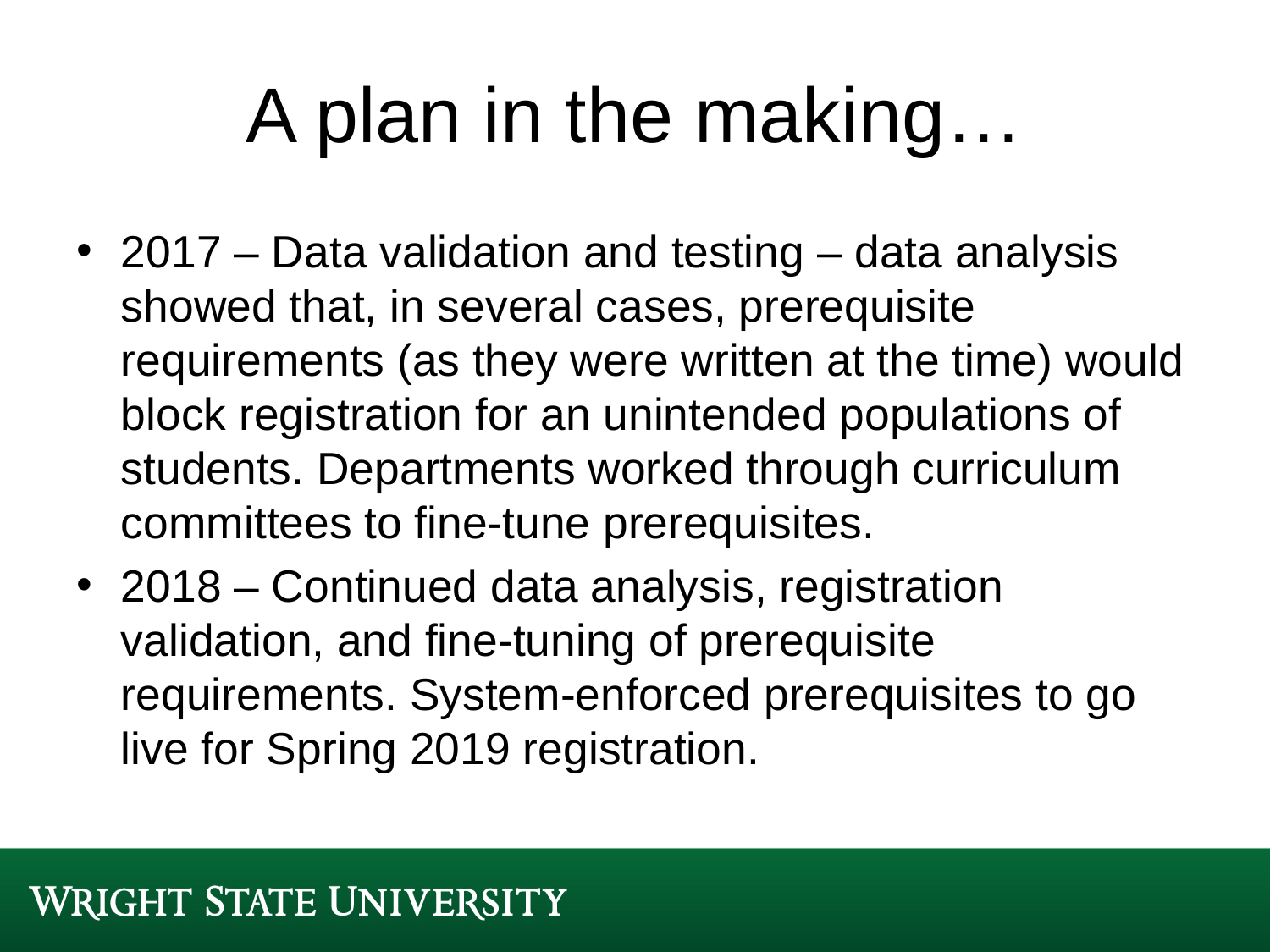

# A plan in the making…
2017 – Data validation and testing – data analysis showed that, in several cases, prerequisite requirements (as they were written at the time) would block registration for an unintended populations of students. Departments worked through curriculum committees to fine-tune prerequisites.
2018 – Continued data analysis, registration validation, and fine-tuning of prerequisite requirements. System-enforced prerequisites to go live for Spring 2019 registration.